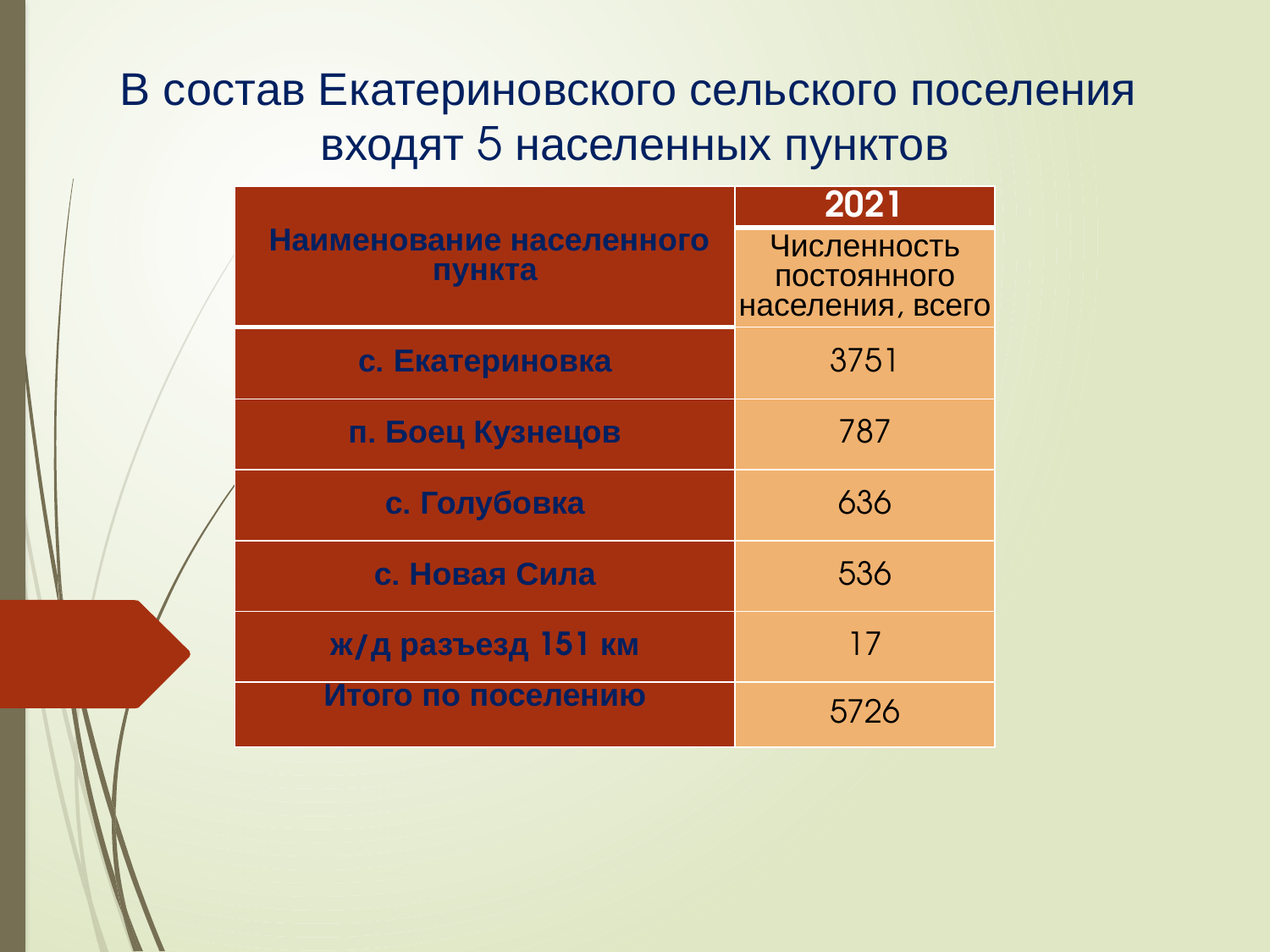

# В состав Екатериновского сельского поселения  входят 5 населенных пунктов
| Наименование населенного пункта | 2021 |
| --- | --- |
|  | Численность постоянного населения, всего |
| с. Екатериновка | 3751 |
| п. Боец Кузнецов | 787 |
| с. Голубовка | 636 |
| с. Новая Сила | 536 |
| ж/д разъезд 151 км | 17 |
| Итого по поселению | 5726 |